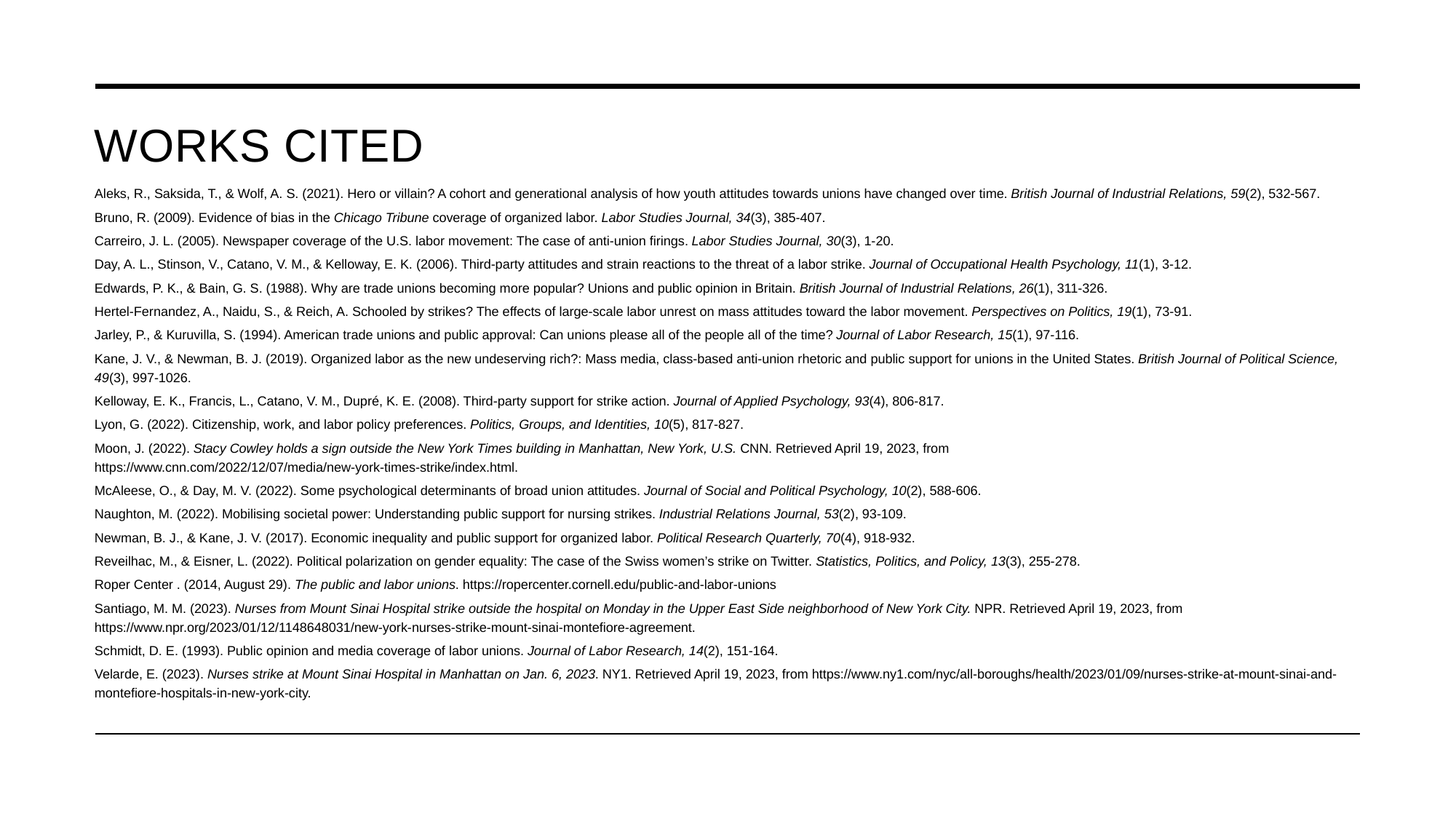

# Works cited
Aleks, R., Saksida, T., & Wolf, A. S. (2021). Hero or villain? A cohort and generational analysis of how youth attitudes towards unions have changed over time. British Journal of Industrial Relations, 59(2), 532-567.
Bruno, R. (2009). Evidence of bias in the Chicago Tribune coverage of organized labor. Labor Studies Journal, 34(3), 385-407.
Carreiro, J. L. (2005). Newspaper coverage of the U.S. labor movement: The case of anti-union firings. Labor Studies Journal, 30(3), 1-20.
Day, A. L., Stinson, V., Catano, V. M., & Kelloway, E. K. (2006). Third-party attitudes and strain reactions to the threat of a labor strike. Journal of Occupational Health Psychology, 11(1), 3-12.
Edwards, P. K., & Bain, G. S. (1988). Why are trade unions becoming more popular? Unions and public opinion in Britain. British Journal of Industrial Relations, 26(1), 311-326.
Hertel-Fernandez, A., Naidu, S., & Reich, A. Schooled by strikes? The effects of large-scale labor unrest on mass attitudes toward the labor movement. Perspectives on Politics, 19(1), 73-91.
Jarley, P., & Kuruvilla, S. (1994). American trade unions and public approval: Can unions please all of the people all of the time? Journal of Labor Research, 15(1), 97-116.
Kane, J. V., & Newman, B. J. (2019). Organized labor as the new undeserving rich?: Mass media, class-based anti-union rhetoric and public support for unions in the United States. British Journal of Political Science, 49(3), 997-1026.
Kelloway, E. K., Francis, L., Catano, V. M., Dupré, K. E. (2008). Third-party support for strike action. Journal of Applied Psychology, 93(4), 806-817.
Lyon, G. (2022). Citizenship, work, and labor policy preferences. Politics, Groups, and Identities, 10(5), 817-827.
Moon, J. (2022). Stacy Cowley holds a sign outside the New York Times building in Manhattan, New York, U.S. CNN. Retrieved April 19, 2023, from https://www.cnn.com/2022/12/07/media/new-york-times-strike/index.html.
McAleese, O., & Day, M. V. (2022). Some psychological determinants of broad union attitudes. Journal of Social and Political Psychology, 10(2), 588-606.
Naughton, M. (2022). Mobilising societal power: Understanding public support for nursing strikes. Industrial Relations Journal, 53(2), 93-109.
Newman, B. J., & Kane, J. V. (2017). Economic inequality and public support for organized labor. Political Research Quarterly, 70(4), 918-932.
Reveilhac, M., & Eisner, L. (2022). Political polarization on gender equality: The case of the Swiss women’s strike on Twitter. Statistics, Politics, and Policy, 13(3), 255-278.
Roper Center . (2014, August 29). The public and labor unions. https://ropercenter.cornell.edu/public-and-labor-unions
Santiago, M. M. (2023). Nurses from Mount Sinai Hospital strike outside the hospital on Monday in the Upper East Side neighborhood of New York City. NPR. Retrieved April 19, 2023, from https://www.npr.org/2023/01/12/1148648031/new-york-nurses-strike-mount-sinai-montefiore-agreement.
Schmidt, D. E. (1993). Public opinion and media coverage of labor unions. Journal of Labor Research, 14(2), 151-164.
Velarde, E. (2023). Nurses strike at Mount Sinai Hospital in Manhattan on Jan. 6, 2023. NY1. Retrieved April 19, 2023, from https://www.ny1.com/nyc/all-boroughs/health/2023/01/09/nurses-strike-at-mount-sinai-and-montefiore-hospitals-in-new-york-city.